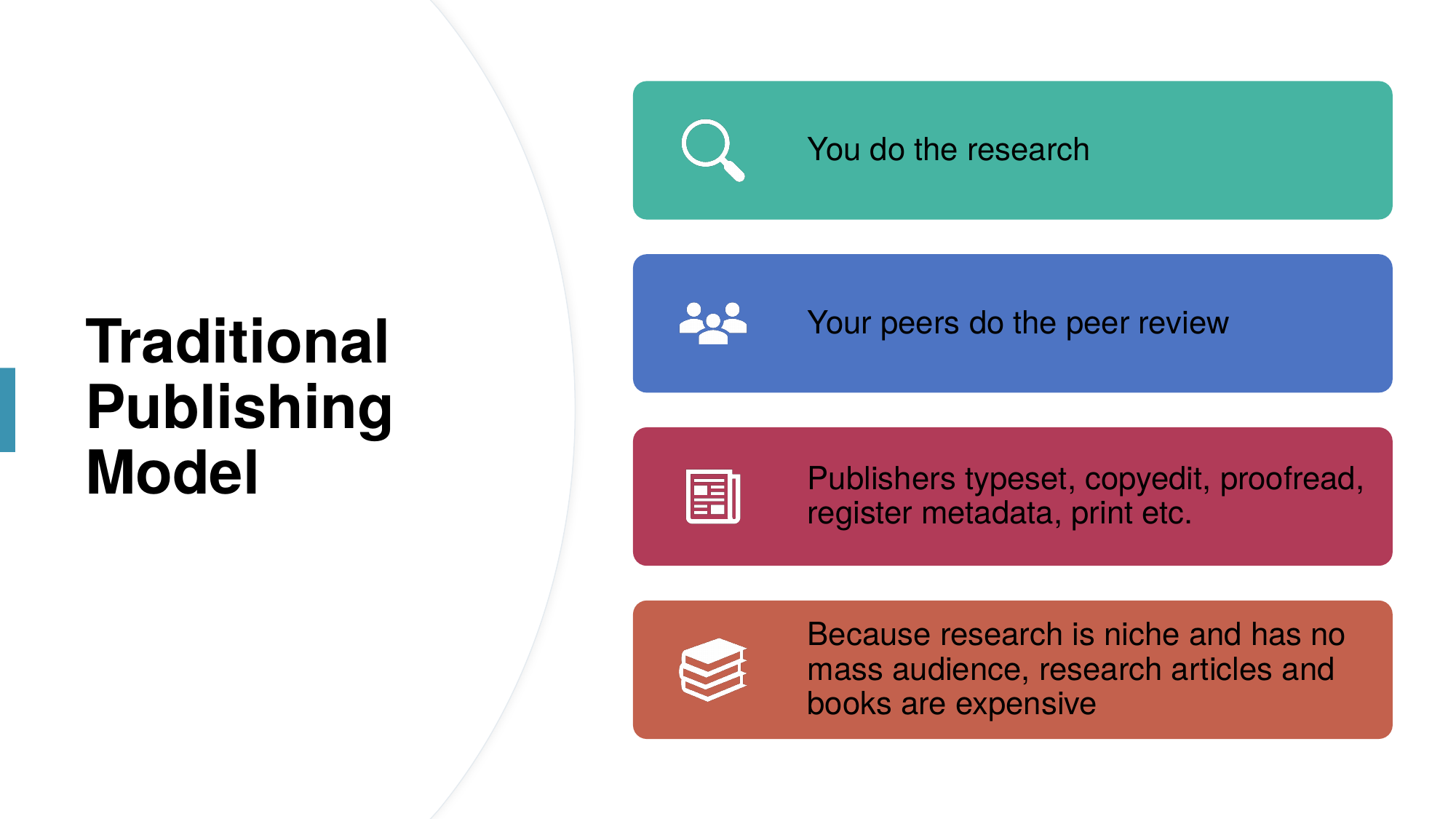

You do the research
Your peers do the peer review
Publishers typeset, copyedit, proofread, register metadata, print etc.
Because research is niche and has no mass audience, research articles and books are expensive
# Traditional Publishing Model